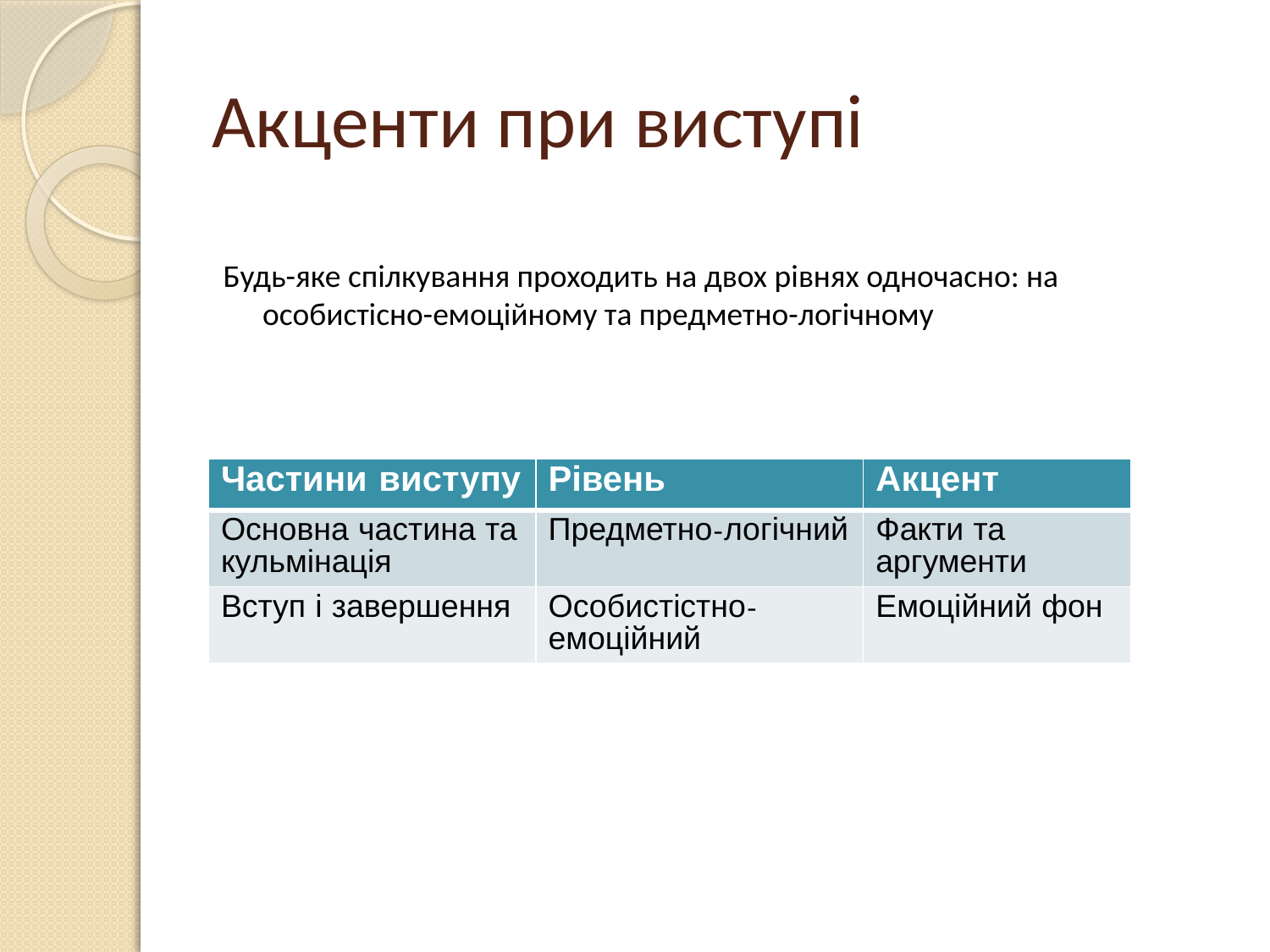

# Акценти при виступі

Будь-яке спілкування проходить на двох рівнях одночасно: на особистісно-емоційному та предметно-логічному
| Частини виступу | Рівень | Акцент |
| --- | --- | --- |
| Основна частина та кульмінація | Предметно-логічний | Факти та аргументи |
| Вступ і завершення | Особистістно-емоційний | Емоційний фон |